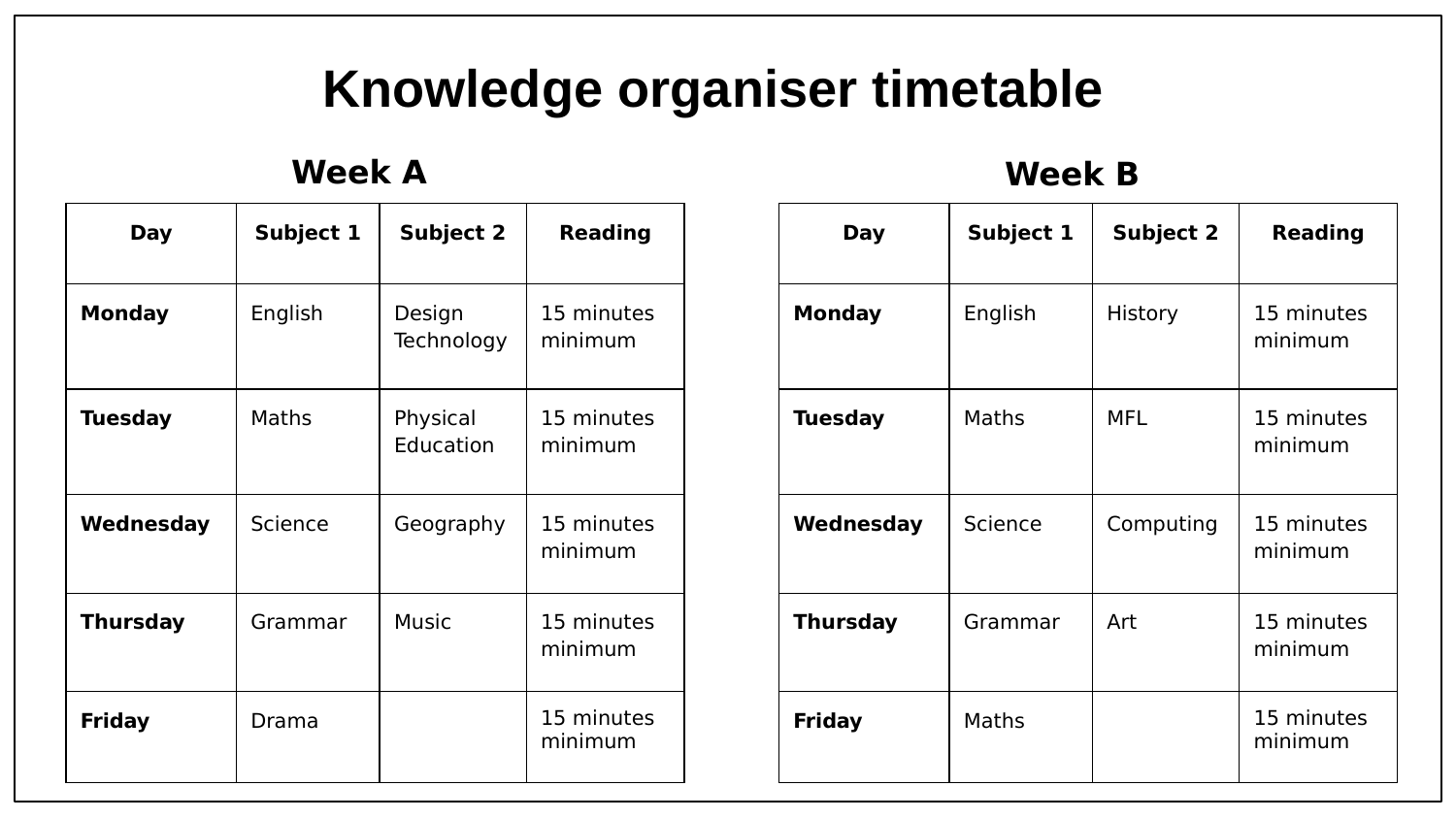

Knowledge organiser timetable
Week A
Week B
| Day | Subject 1 | Subject 2 | Reading |
| --- | --- | --- | --- |
| Monday | English | Design Technology | 15 minutes minimum |
| Tuesday | Maths | Physical Education | 15 minutes minimum |
| Wednesday | Science | Geography | 15 minutes minimum |
| Thursday | Grammar | Music | 15 minutes minimum |
| Friday | Drama |  | 15 minutes minimum |
| Day | Subject 1 | Subject 2 | Reading |
| --- | --- | --- | --- |
| Monday | English | History | 15 minutes minimum |
| Tuesday | Maths | MFL | 15 minutes minimum |
| Wednesday | Science | Computing | 15 minutes minimum |
| Thursday | Grammar | Art | 15 minutes minimum |
| Friday | Maths |  | 15 minutes minimum |